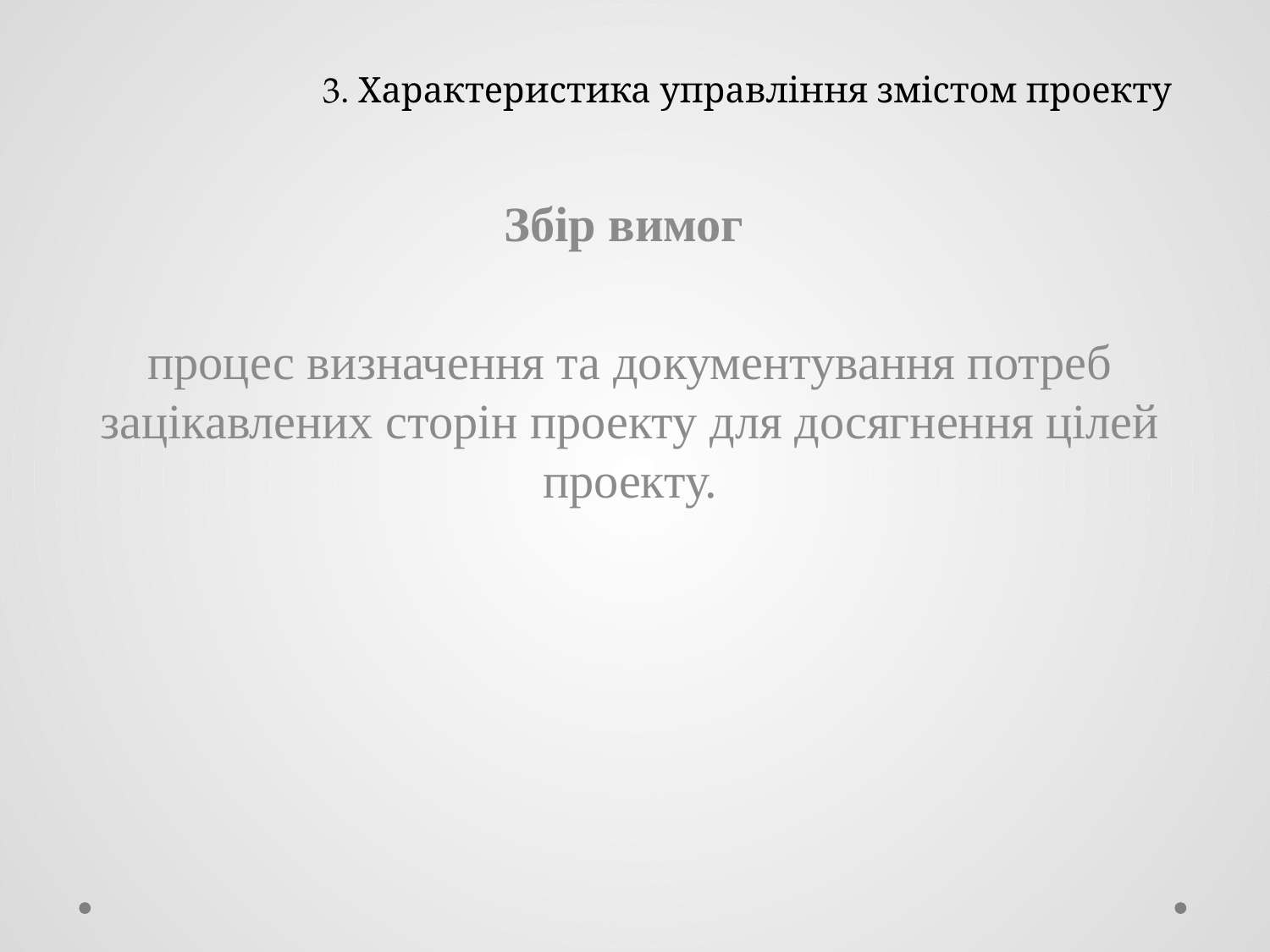

# 3. Характеристика управління змістом проекту
Збір вимог

процес визначення та документування потреб зацікавлених сторін проекту для досягнення цілей проекту.